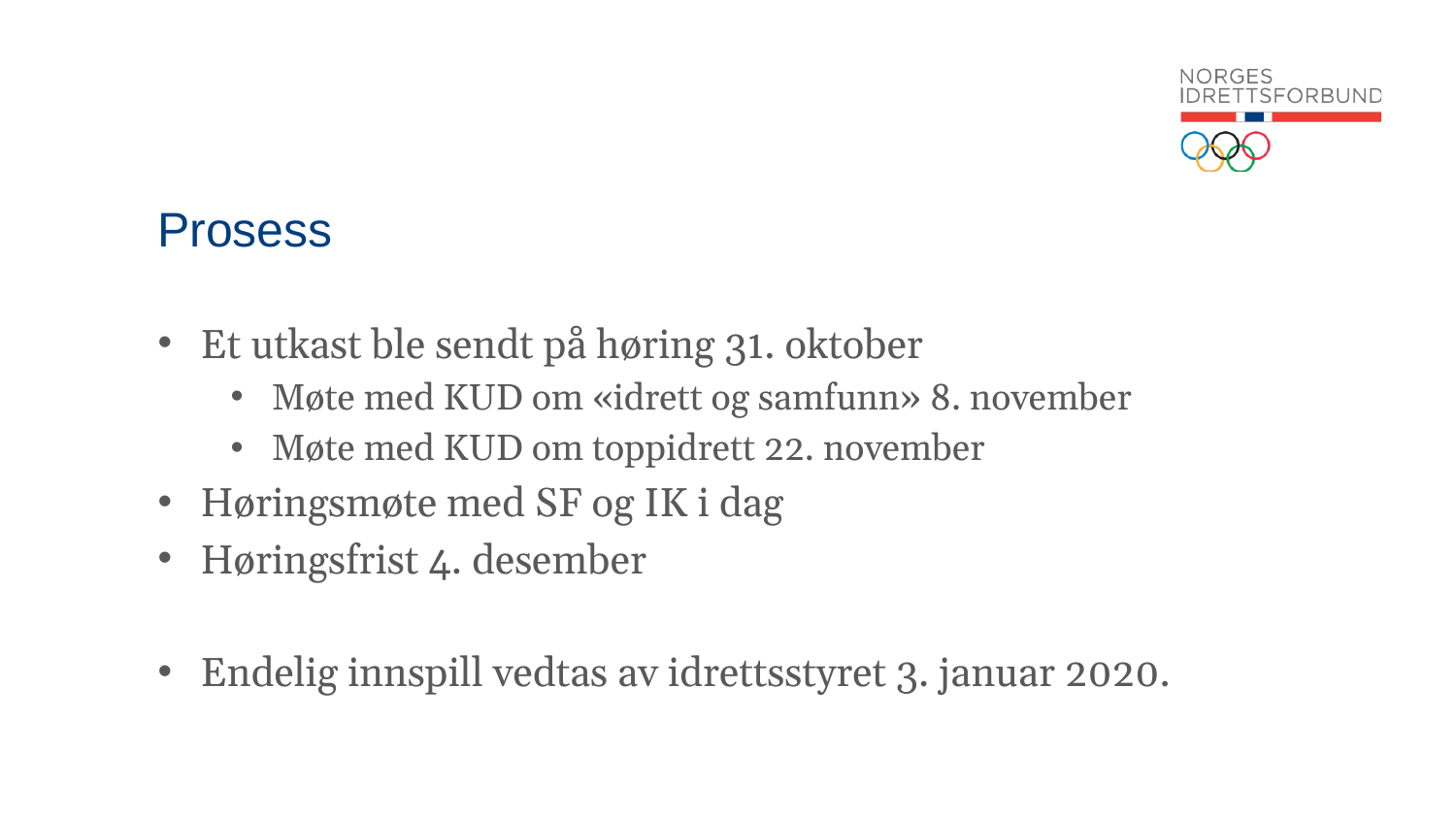

# Prosess
Et utkast ble sendt på høring 31. oktober
Møte med KUD om «idrett og samfunn» 8. november
Møte med KUD om toppidrett 22. november
Høringsmøte med SF og IK i dag
Høringsfrist 4. desember

Endelig innspill vedtas av idrettsstyret 3. januar 2020.